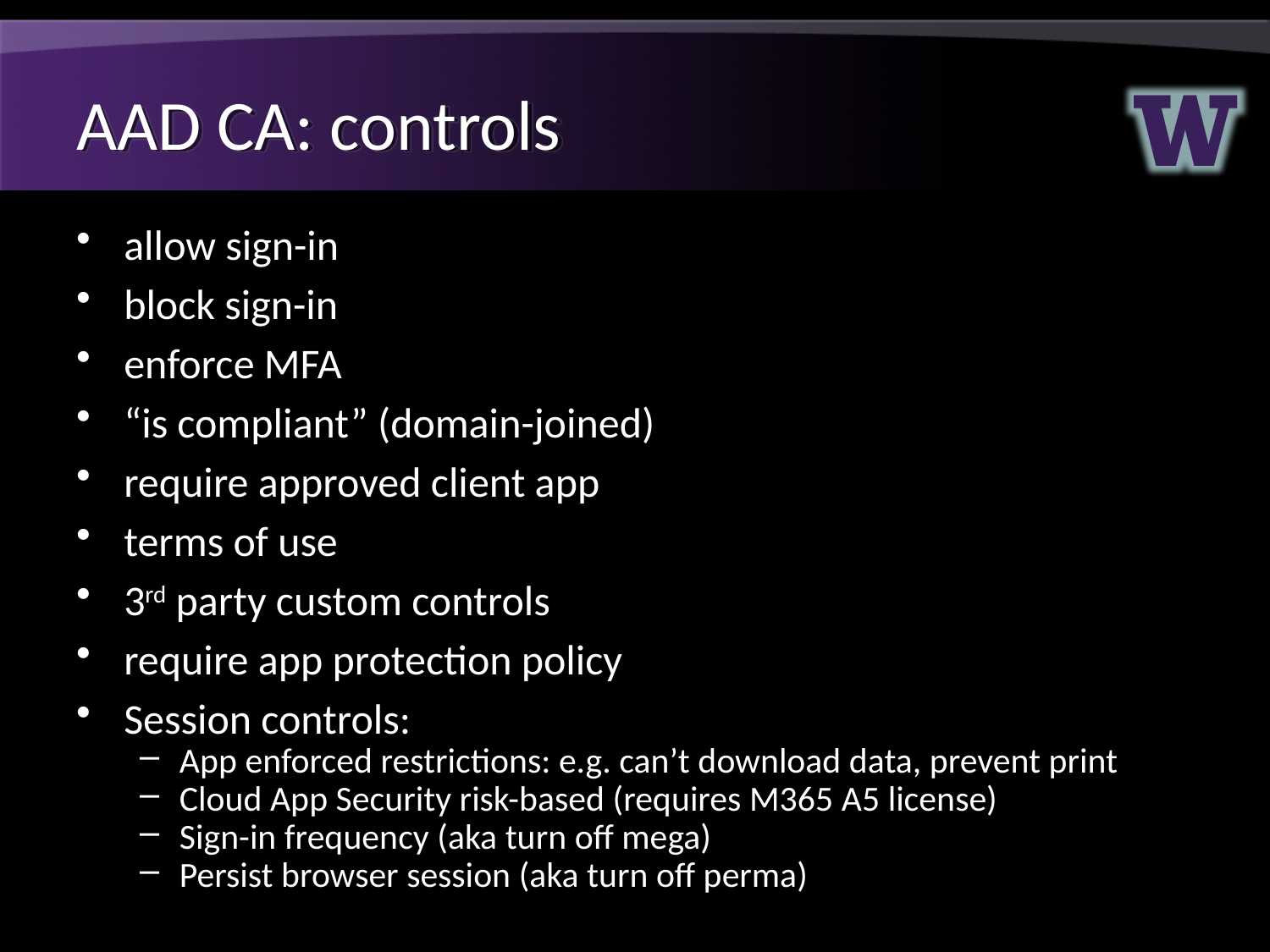

# AAD CA: controls
allow sign-in
block sign-in
enforce MFA
“is compliant” (domain-joined)
require approved client app
terms of use
3rd party custom controls
require app protection policy
Session controls:
App enforced restrictions: e.g. can’t download data, prevent print
Cloud App Security risk-based (requires M365 A5 license)
Sign-in frequency (aka turn off mega)
Persist browser session (aka turn off perma)